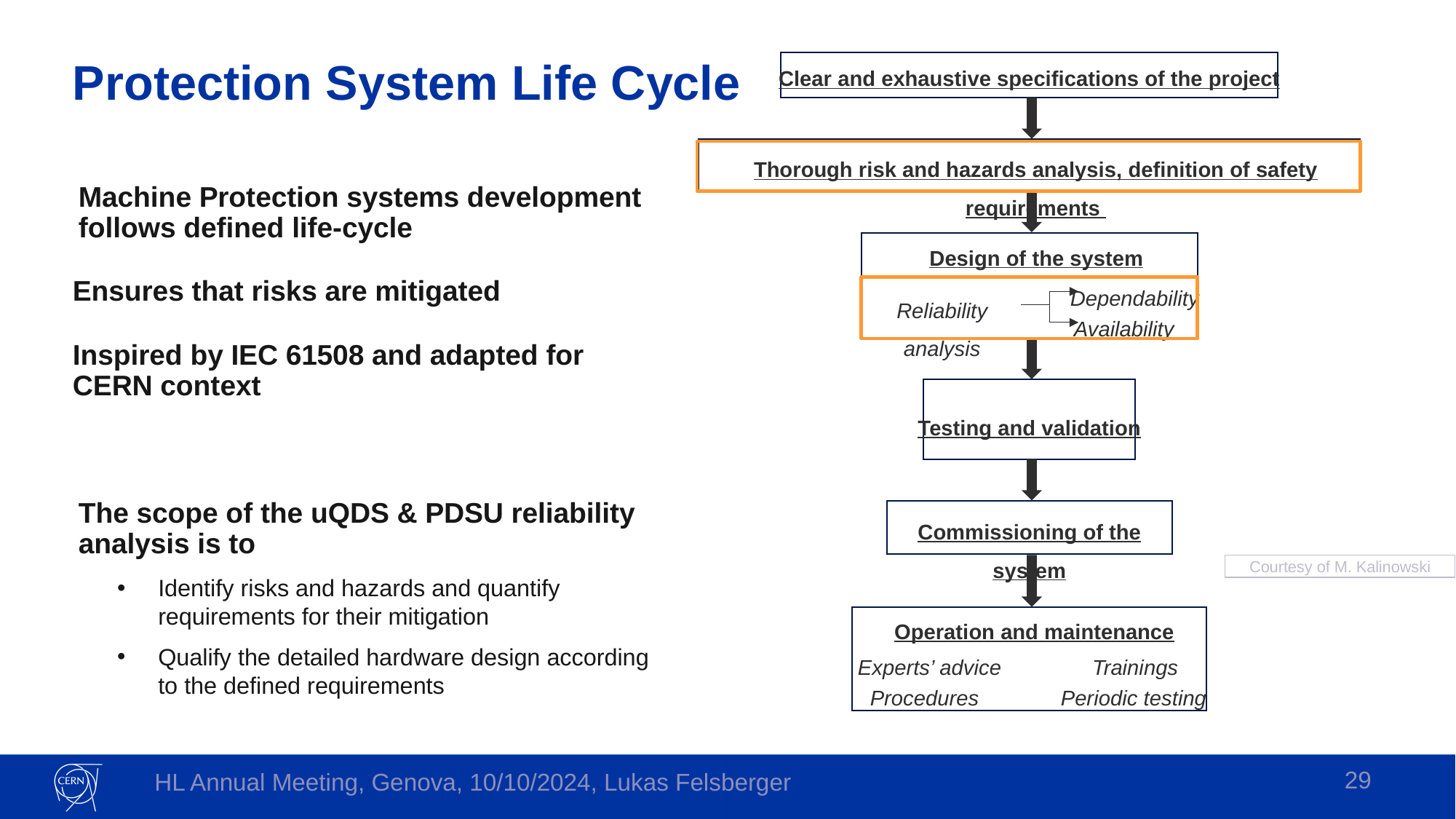

# Protection System Life Cycle

Clear and exhaustive specifications of the project

Thorough risk and hazards analysis, definition of safety requirements

Design of the system

Dependability
Reliability analysis
Availability

Testing and validation

Commissioning of the system

Operation and maintenance

Experts’ advice
Trainings
Procedures
Periodic testing

Machine Protection systems development follows defined life-cycle
Ensures that risks are mitigated
Inspired by IEC 61508 and adapted for CERN context

The scope of the uQDS & PDSU reliability analysis is to
Identify risks and hazards and quantify requirements for their mitigation
Qualify the detailed hardware design according to the defined requirements

Courtesy of M. Kalinowski
HL Annual Meeting, Genova, 10/10/2024, Lukas Felsberger
29